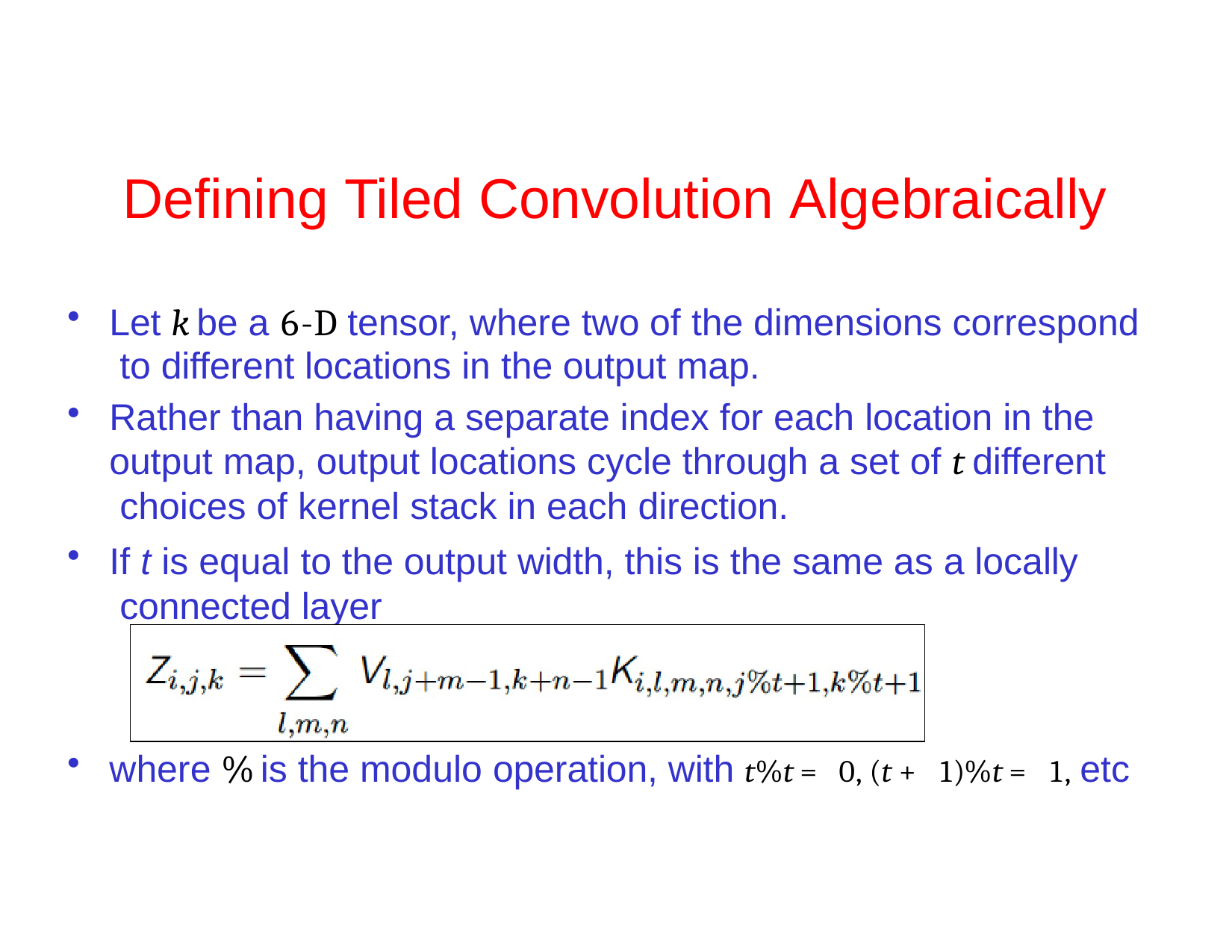

# Defining Tiled Convolution Algebraically
Let k be a 6-D tensor, where two of the dimensions correspond  to different locations in the output map.
Rather than having a separate index for each location in the  output map, output locations cycle through a set of t different  choices of kernel stack in each direction.
If t is equal to the output width, this is the same as a locally  connected layer

where % is the modulo operation, with t%t = 0, (t + 1)%t = 1, etc